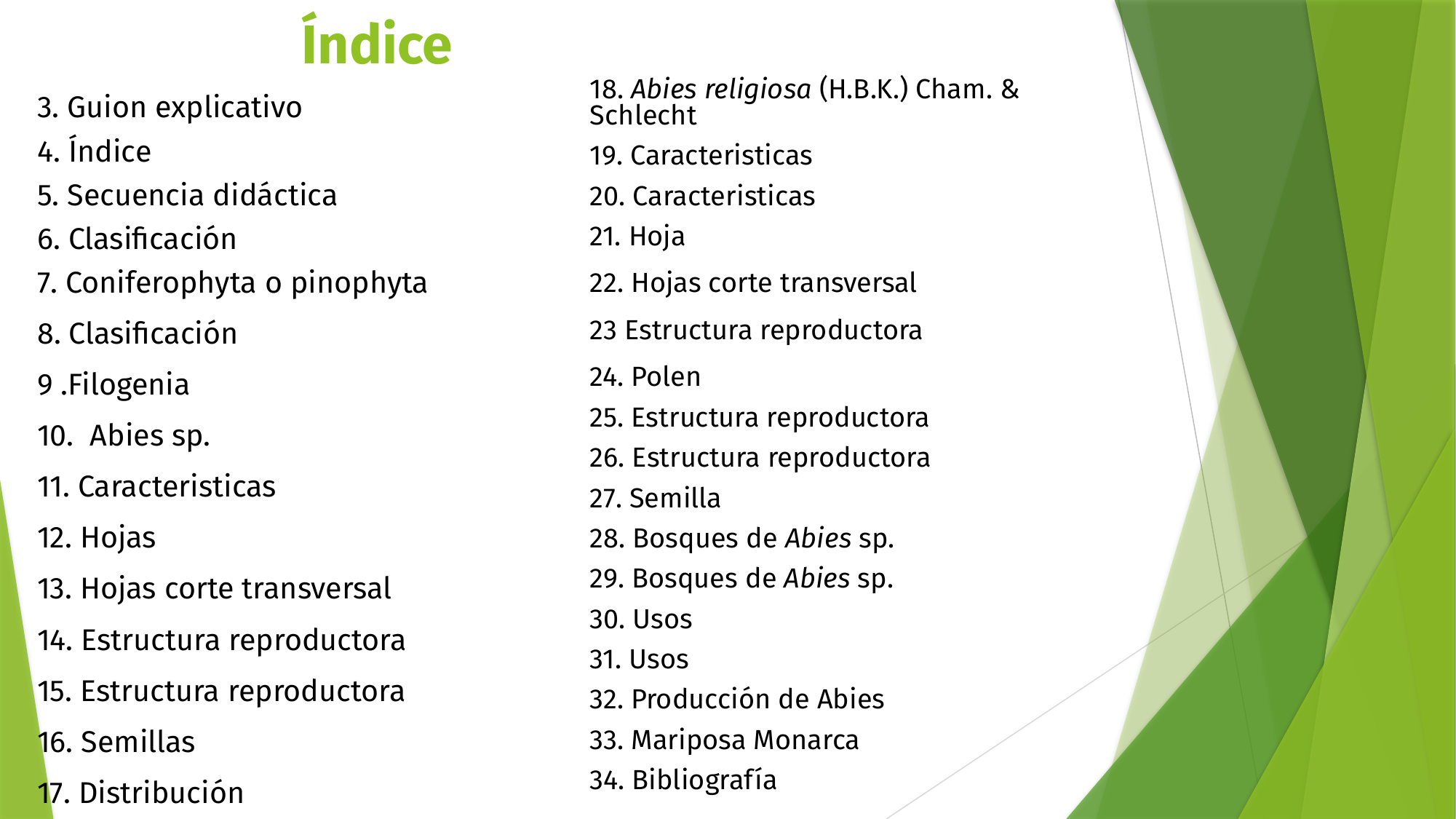

Índice
18. Abies religiosa (H.B.K.) Cham. & Schlecht
19. Caracteristicas
20. Caracteristicas
21. Hoja
22. Hojas corte transversal
23 Estructura reproductora
24. Polen
25. Estructura reproductora
26. Estructura reproductora
27. Semilla
28. Bosques de Abies sp.
29. Bosques de Abies sp.
30. Usos
31. Usos
32. Producción de Abies
33. Mariposa Monarca
34. Bibliografía

3. Guion explicativo
4. Índice
5. Secuencia didáctica
6. Clasificación
7. Coniferophyta o pinophyta
8. Clasificación
9 .Filogenia
10.  Abies sp.
11. Caracteristicas
12. Hojas
13. Hojas corte transversal
14. Estructura reproductora
15. Estructura reproductora
16. Semillas
17. Distribución